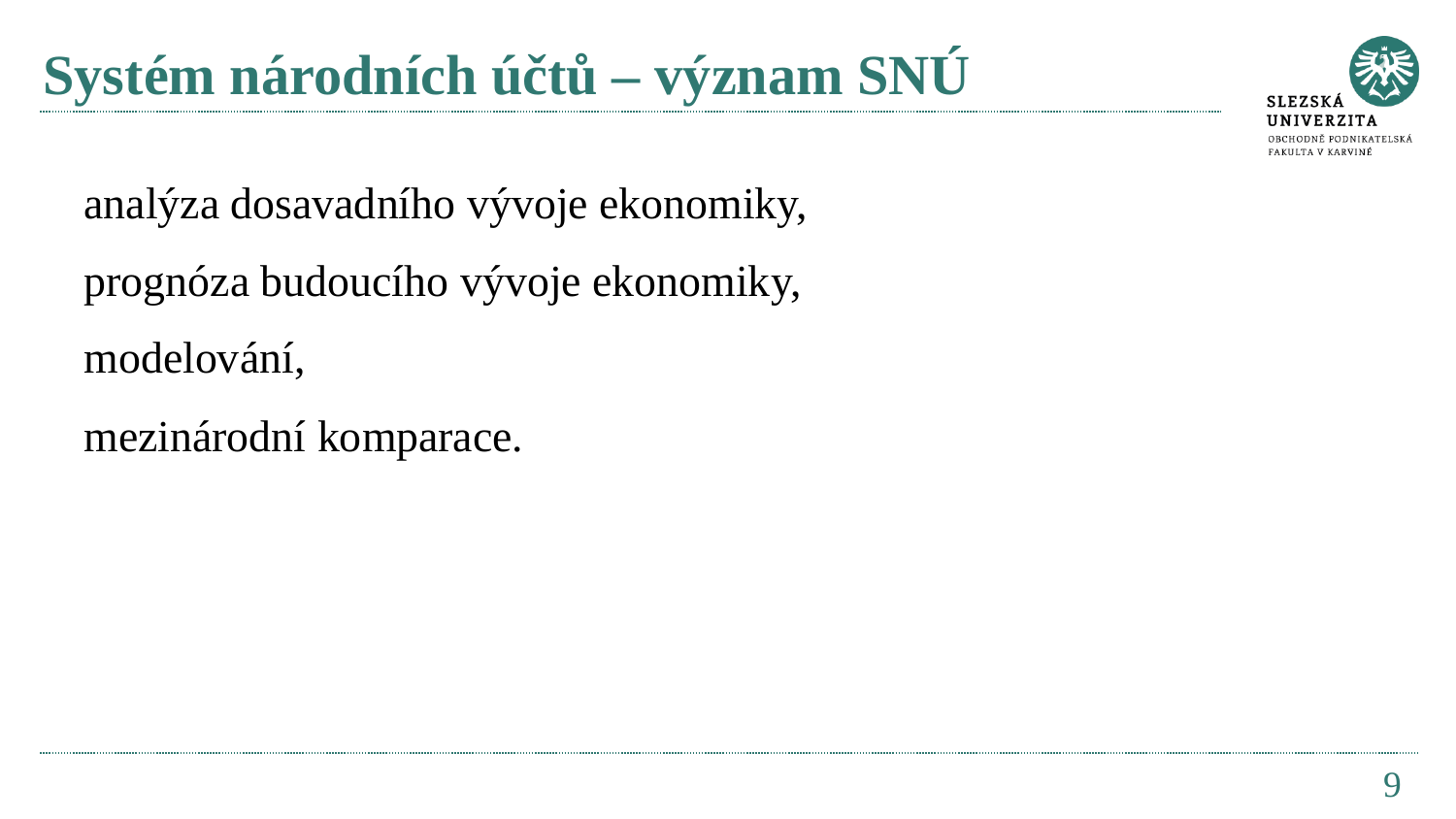

# Systém národních účtů – význam SNÚ
analýza dosavadního vývoje ekonomiky,
prognóza budoucího vývoje ekonomiky,
modelování,
mezinárodní komparace.

9